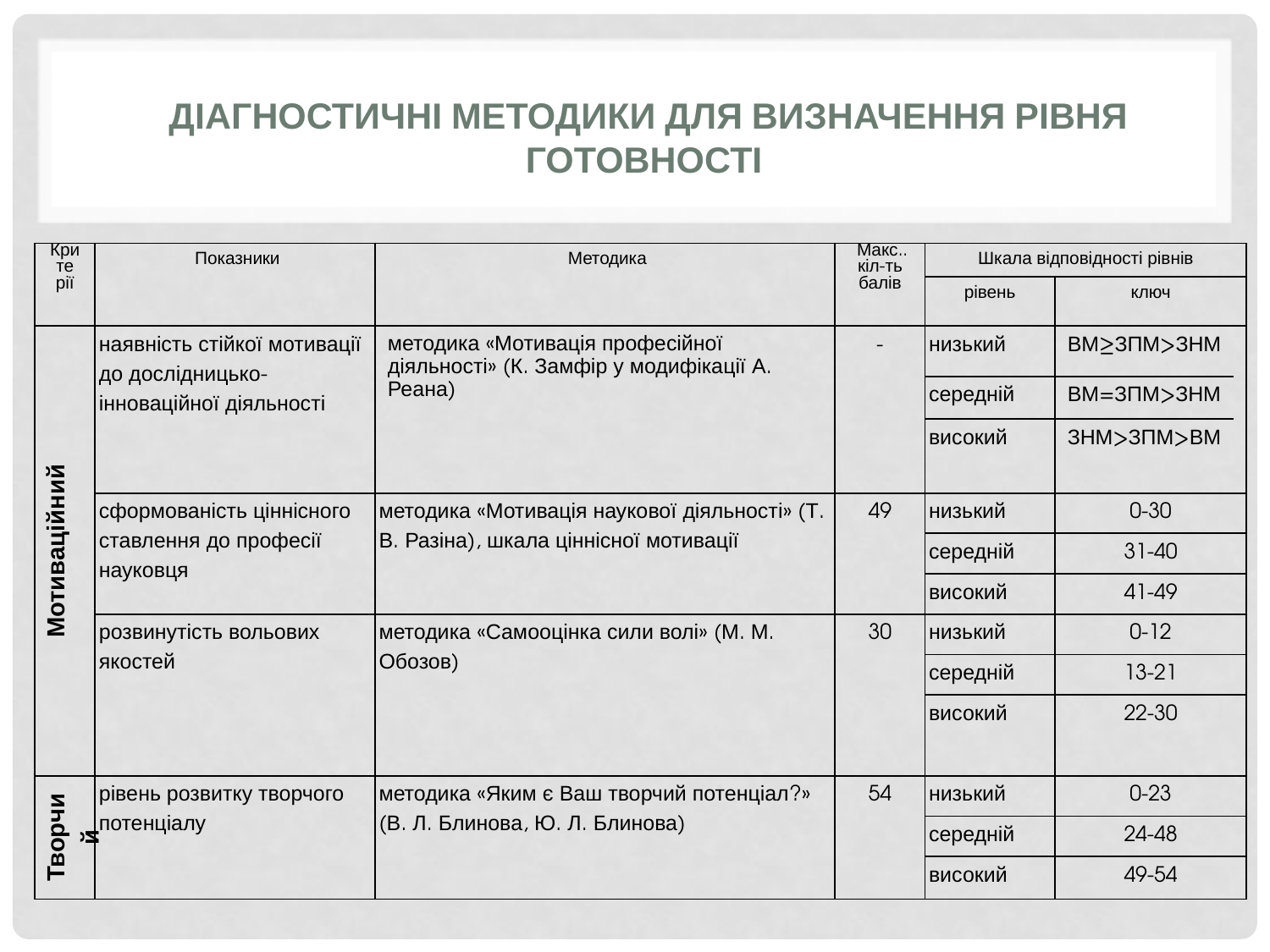

# Діагностичні методики для визначення рівня готовності
| Кри те рії | Показники | Методика | Макс.. кіл-ть балів | Шкала відповідності рівнів |  |  |
| --- | --- | --- | --- | --- | --- | --- |
|  |  |  |  | рівень | ключ |  |
| Мотиваційний | наявність стійкої мотивації до дослідницько-інноваційної діяльності | методика «Мотивація професійної діяльності» (К. Замфір у модифікації А. Реана) | - | низький | ВМ≥ЗПМ>ЗНМ |  |
|  |  |  |  | середній | ВМ=ЗПМ>ЗНМ |  |
|  |  |  |  | високий | ЗНМ>ЗПМ>ВМ |  |
|  | сформованість ціннісного ставлення до професії науковця | методика «Мотивація наукової діяльності» (Т. В. Разіна), шкала ціннісної мотивації | 49 | низький | 0-30 |  |
|  |  |  |  | середній | 31-40 |  |
|  |  |  |  | високий | 41-49 |  |
|  | розвинутість вольових якостей | методика «Самооцінка сили волі» (М. М. Обозов) | 30 | низький | 0-12 |  |
|  |  |  |  | середній | 13-21 |  |
|  |  |  |  | високий | 22-30 |  |
| Творчий | рівень розвитку творчого потенціалу | методика «Яким є Ваш творчий потенціал?» (В. Л. Блинова, Ю. Л. Блинова) | 54 | низький | 0-23 |  |
|  |  |  |  | середній | 24-48 |  |
|  |  |  |  | високий | 49-54 |  |